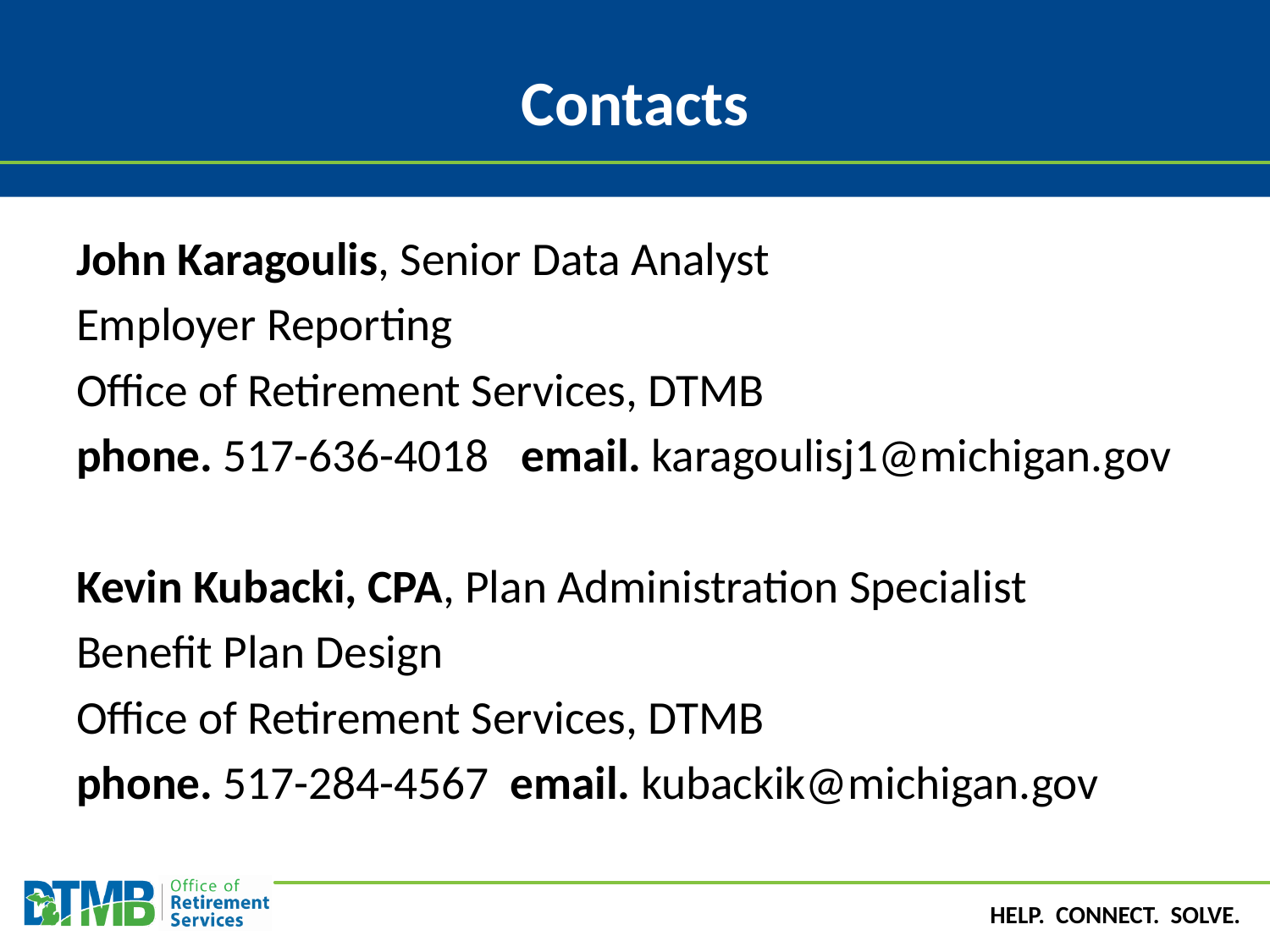

# Contacts
John Karagoulis, Senior Data Analyst
Employer Reporting
Office of Retirement Services, DTMB
phone. 517-636-4018   email. karagoulisj1@michigan.gov

Kevin Kubacki, CPA, Plan Administration Specialist
Benefit Plan Design
Office of Retirement Services, DTMB
phone. 517-284-4567  email. kubackik@michigan.gov